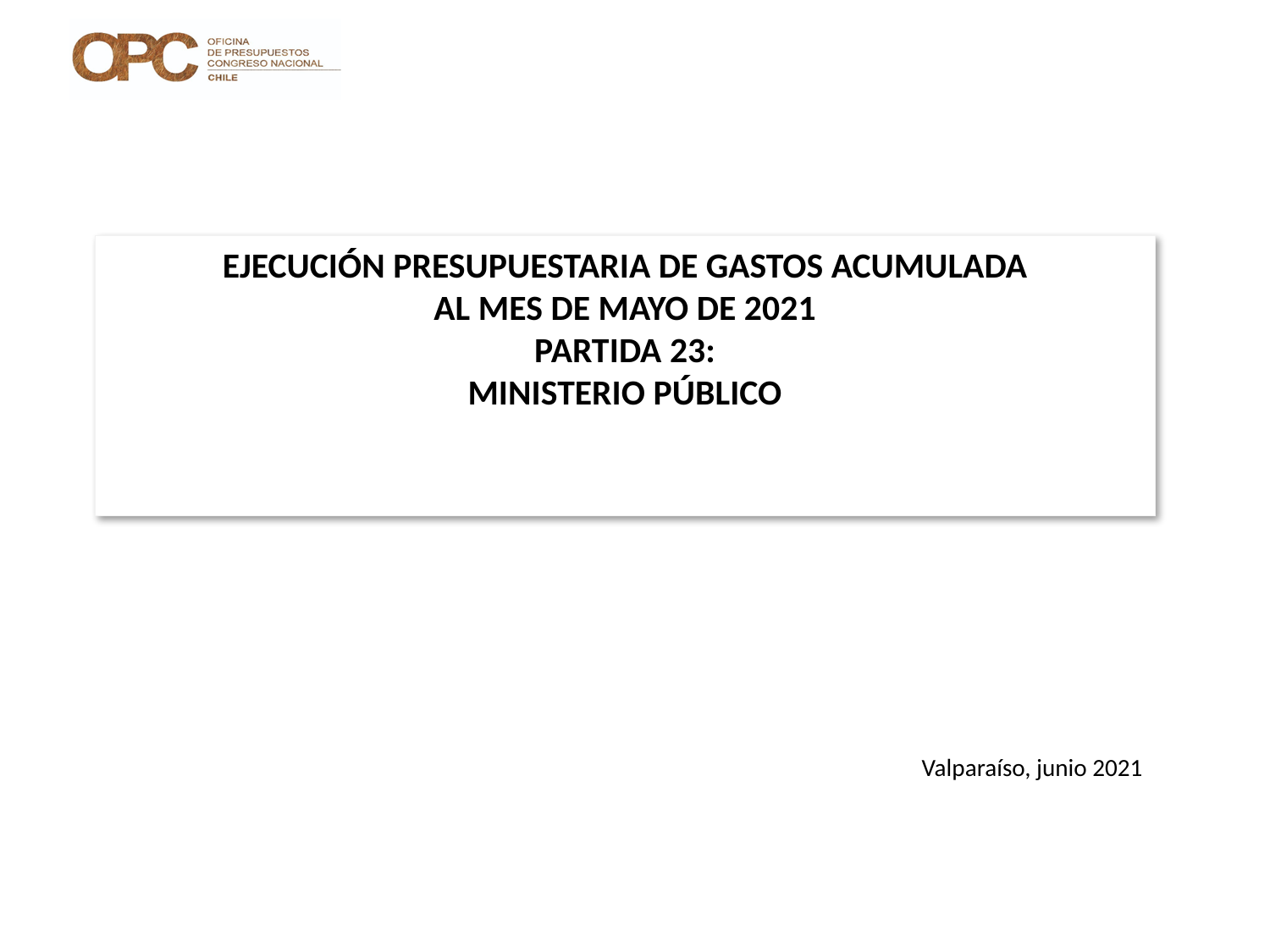

# EJECUCIÓN PRESUPUESTARIA DE GASTOS ACUMULADA AL MES DE MAYO DE 2021 PARTIDA 23: MINISTERIO PÚBLICO
Valparaíso, junio 2021